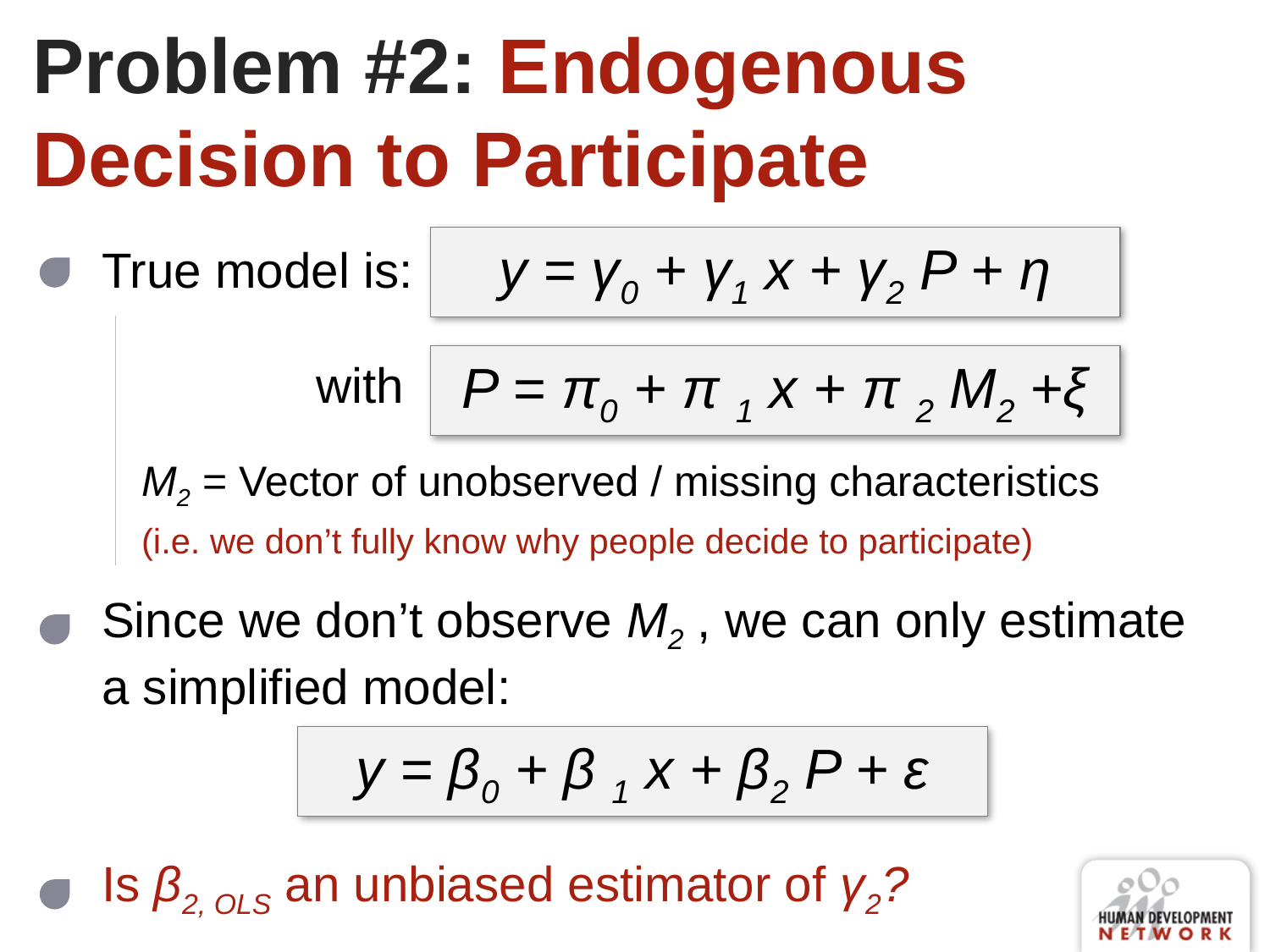

# Problem #2: Endogenous Decision to Participate
y = γ0 + γ1 x + γ2 P + η
True model is:

P = π0 + π 1 x + π 2 M2 +ξ
with
M2 = Vector of unobserved / missing characteristics
(i.e. we don’t fully know why people decide to participate)

Since we don’t observe M2 , we can only estimate a simplified model:

y = β0 + β 1 x + β2 P + ε
Is β2, OLS an unbiased estimator of γ2?